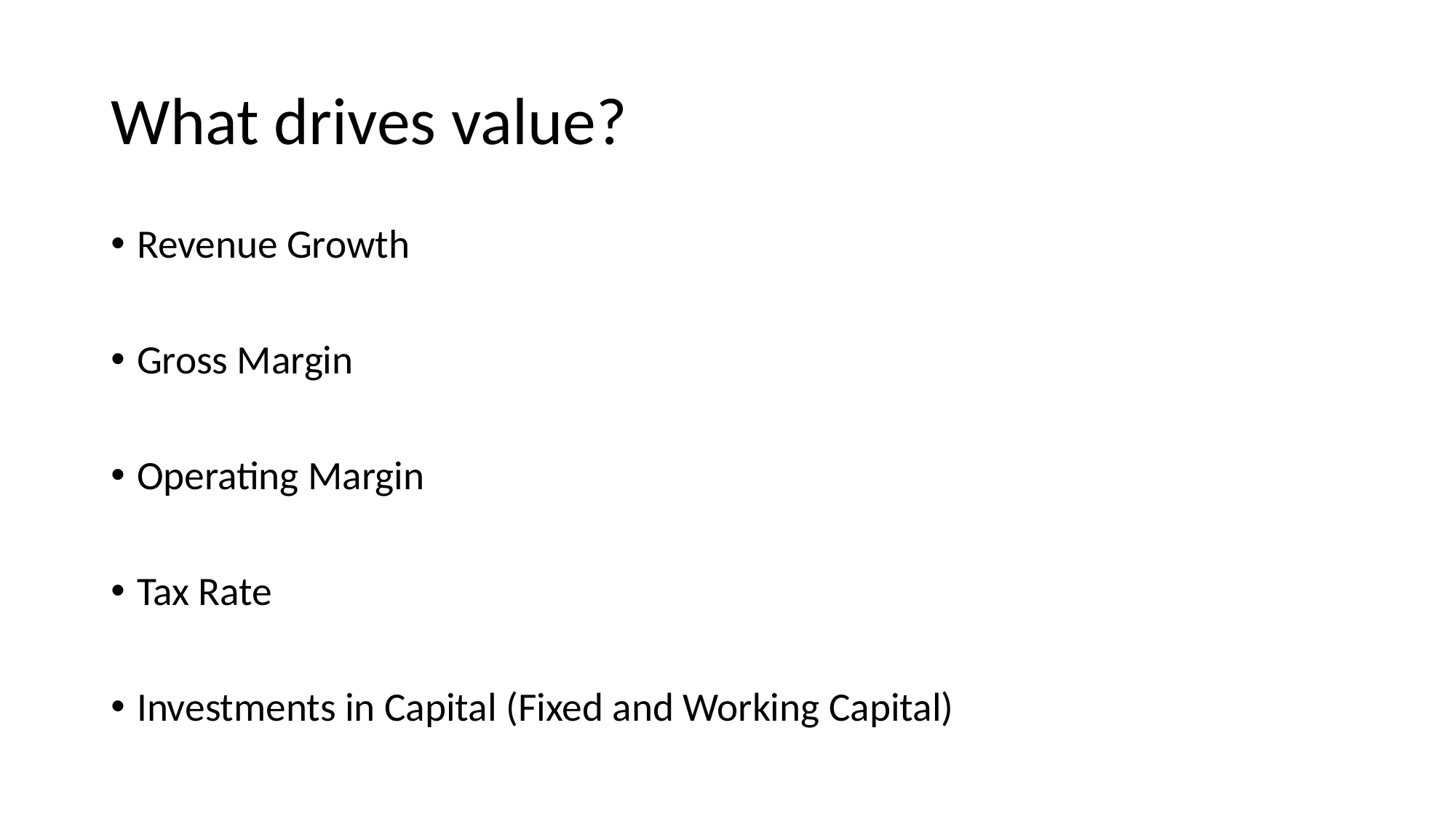

# What drives value?
Revenue Growth

Gross Margin

Operating Margin

Tax Rate

Investments in Capital (Fixed and Working Capital)